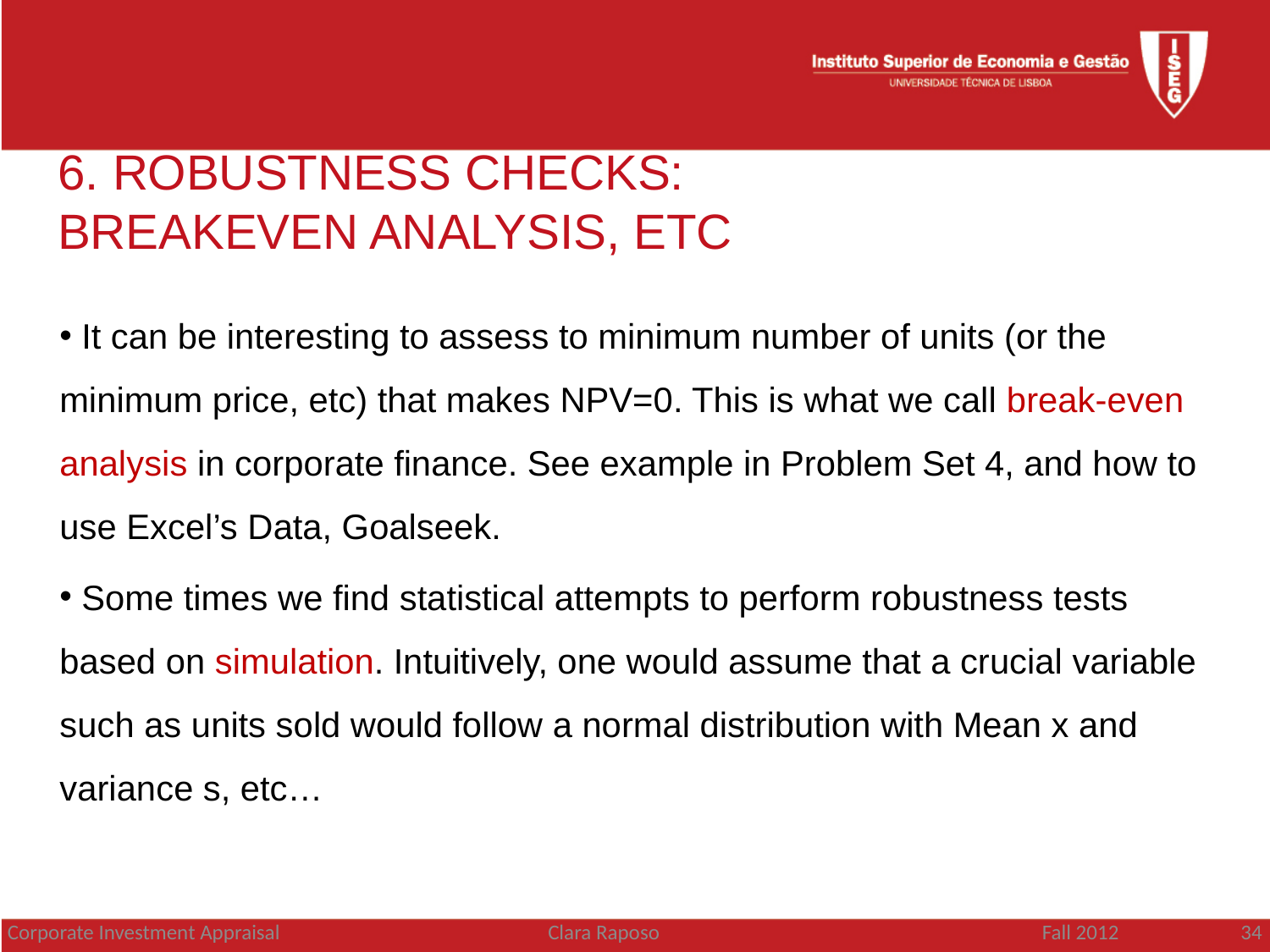

6. ROBUSTNESS CHECKS: BREAKEVEN ANALYSIS, ETC
 It can be interesting to assess to minimum number of units (or the minimum price, etc) that makes NPV=0. This is what we call break-even analysis in corporate finance. See example in Problem Set 4, and how to use Excel’s Data, Goalseek.
 Some times we find statistical attempts to perform robustness tests based on simulation. Intuitively, one would assume that a crucial variable such as units sold would follow a normal distribution with Mean x and variance s, etc…
Corporate Investment Appraisal
Clara Raposo
Fall 2012                         34